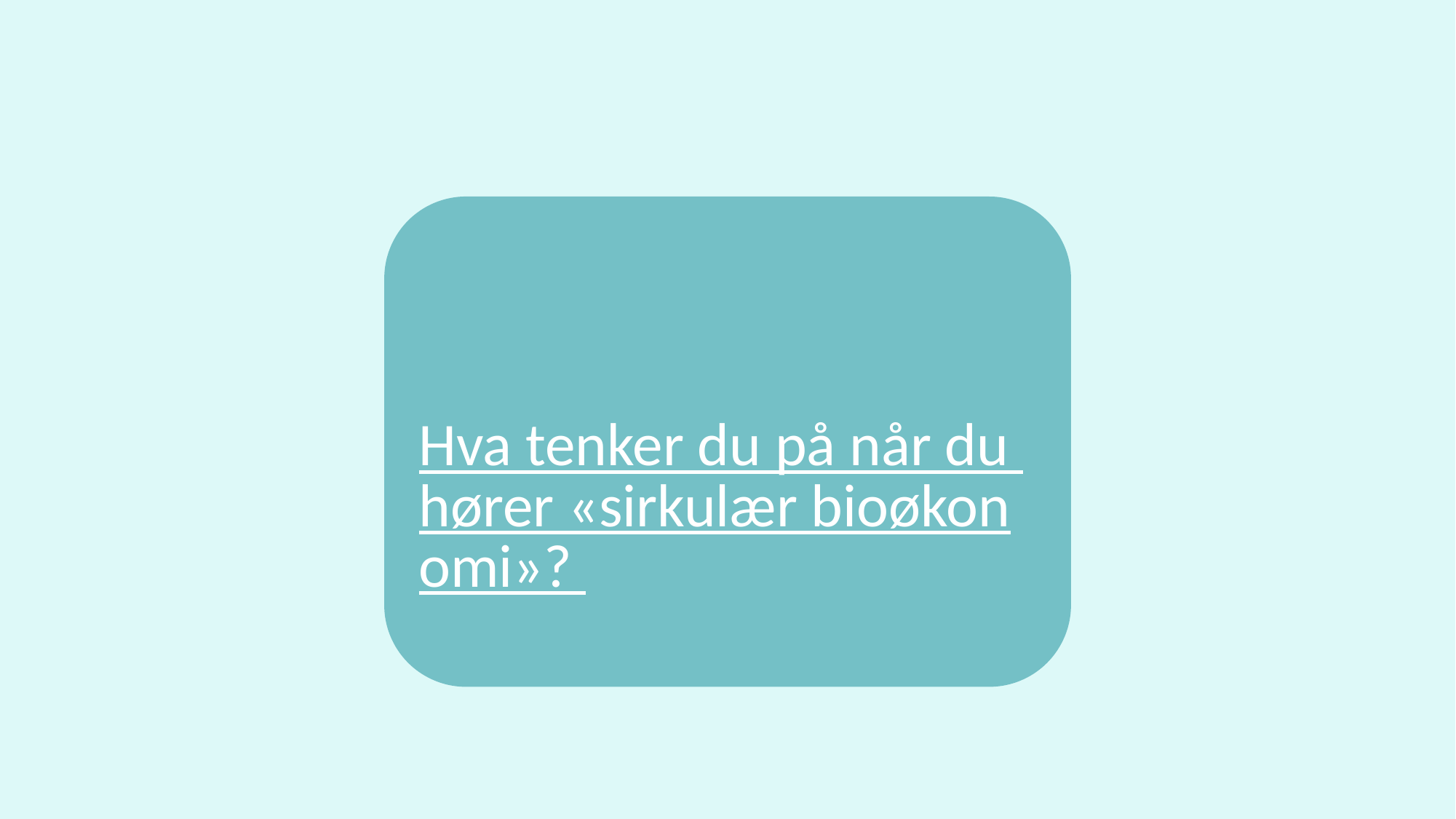

Hva tenker du på når du hører «sirkulær bioøkonomi»?
BIOØKONOMI